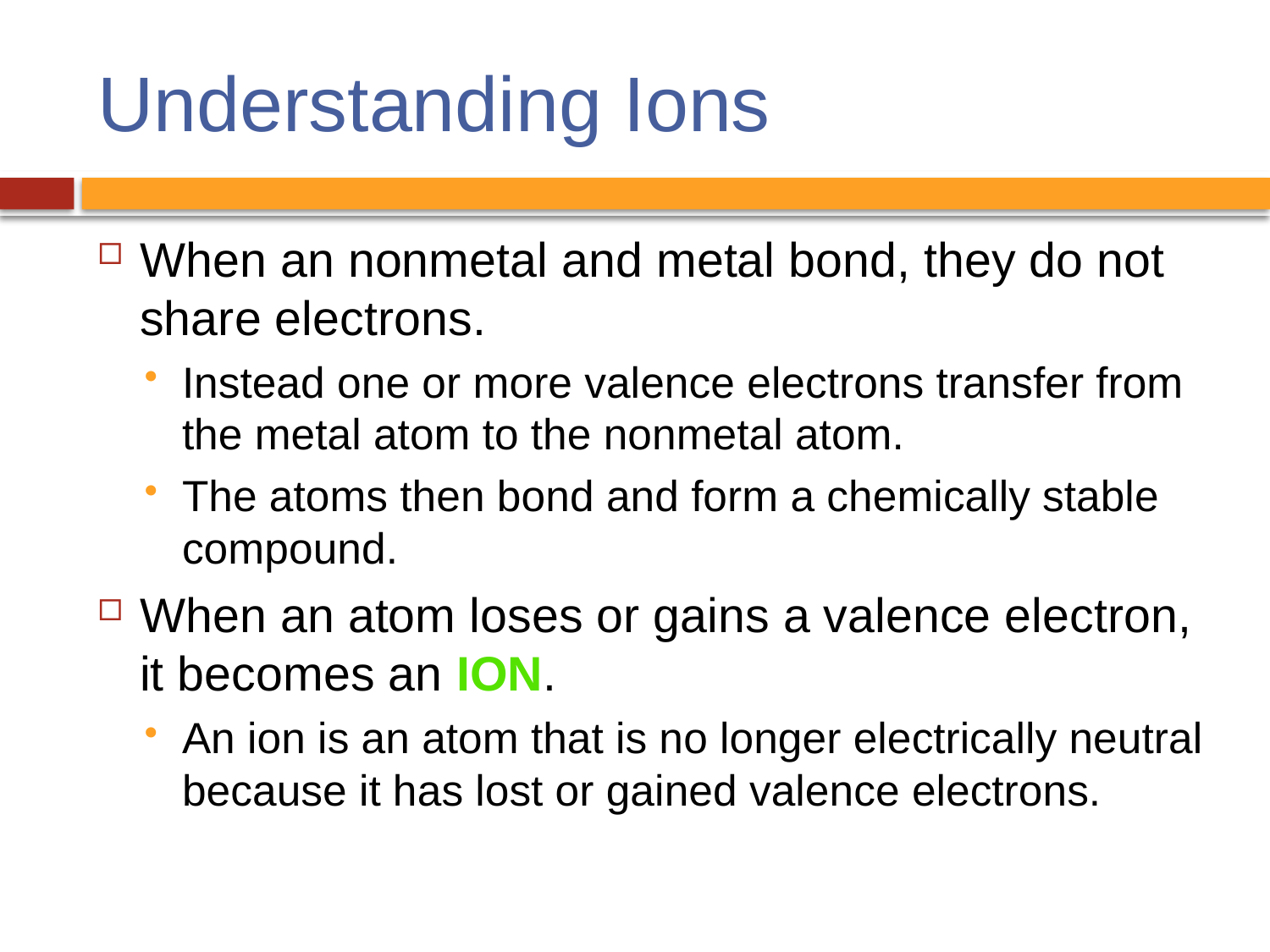

# Understanding Ions
When an nonmetal and metal bond, they do not share electrons.
Instead one or more valence electrons transfer from the metal atom to the nonmetal atom.
The atoms then bond and form a chemically stable compound.
When an atom loses or gains a valence electron, it becomes an ion.
An ion is an atom that is no longer electrically neutral because it has lost or gained valence electrons.